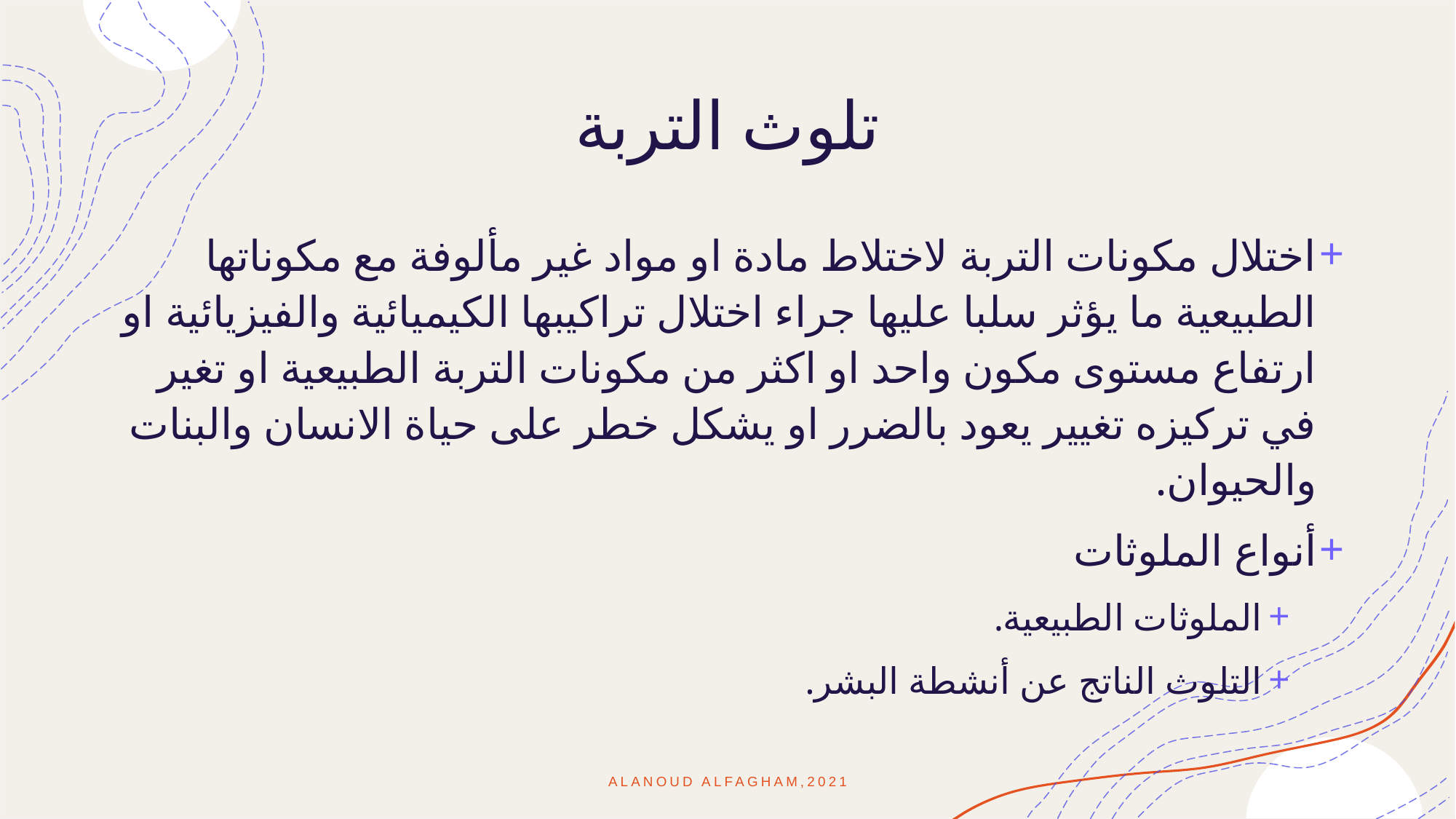

# تلوث التربة
اختلال مكونات التربة لاختلاط مادة او مواد غير مألوفة مع مكوناتها الطبيعية ما يؤثر سلبا عليها جراء اختلال تراكيبها الكيميائية والفيزيائية او ارتفاع مستوى مكون واحد او اكثر من مكونات التربة الطبيعية او تغير في تركيزه تغيير يعود بالضرر او يشكل خطر على حياة الانسان والبنات والحيوان.
أنواع الملوثات
الملوثات الطبيعية.
التلوث الناتج عن أنشطة البشر.
Alanoud Alfagham,2021